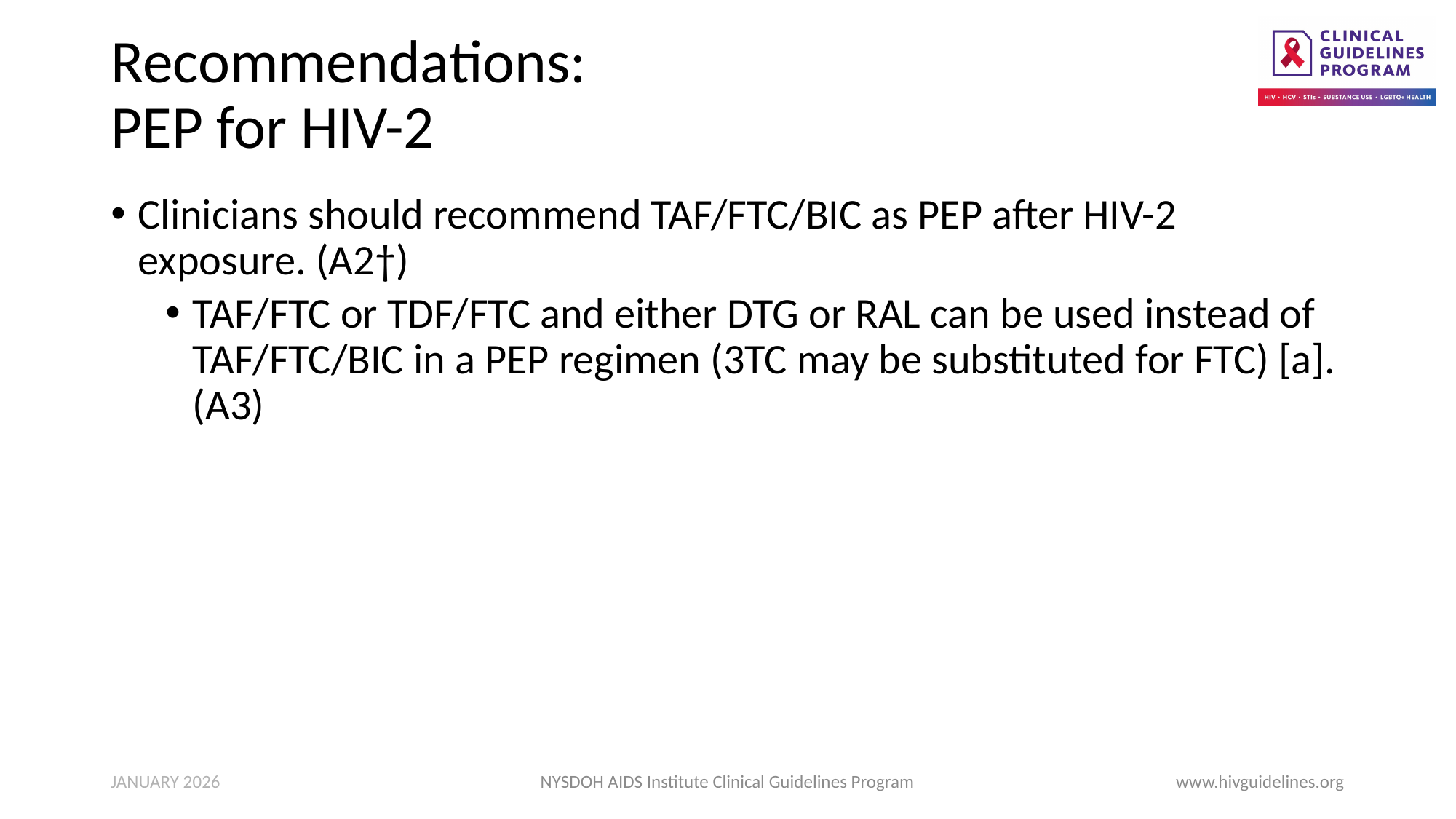

# Recommendations: PEP for HIV-2
Clinicians should recommend TAF/FTC/BIC as PEP after HIV-2 exposure. (A2†)
TAF/FTC or TDF/FTC and either DTG or RAL can be used instead of TAF/FTC/BIC in a PEP regimen (3TC may be substituted for FTC) [a]. (A3)

JANUARY 2026
NYSDOH AIDS Institute Clinical Guidelines Program
www.hivguidelines.org